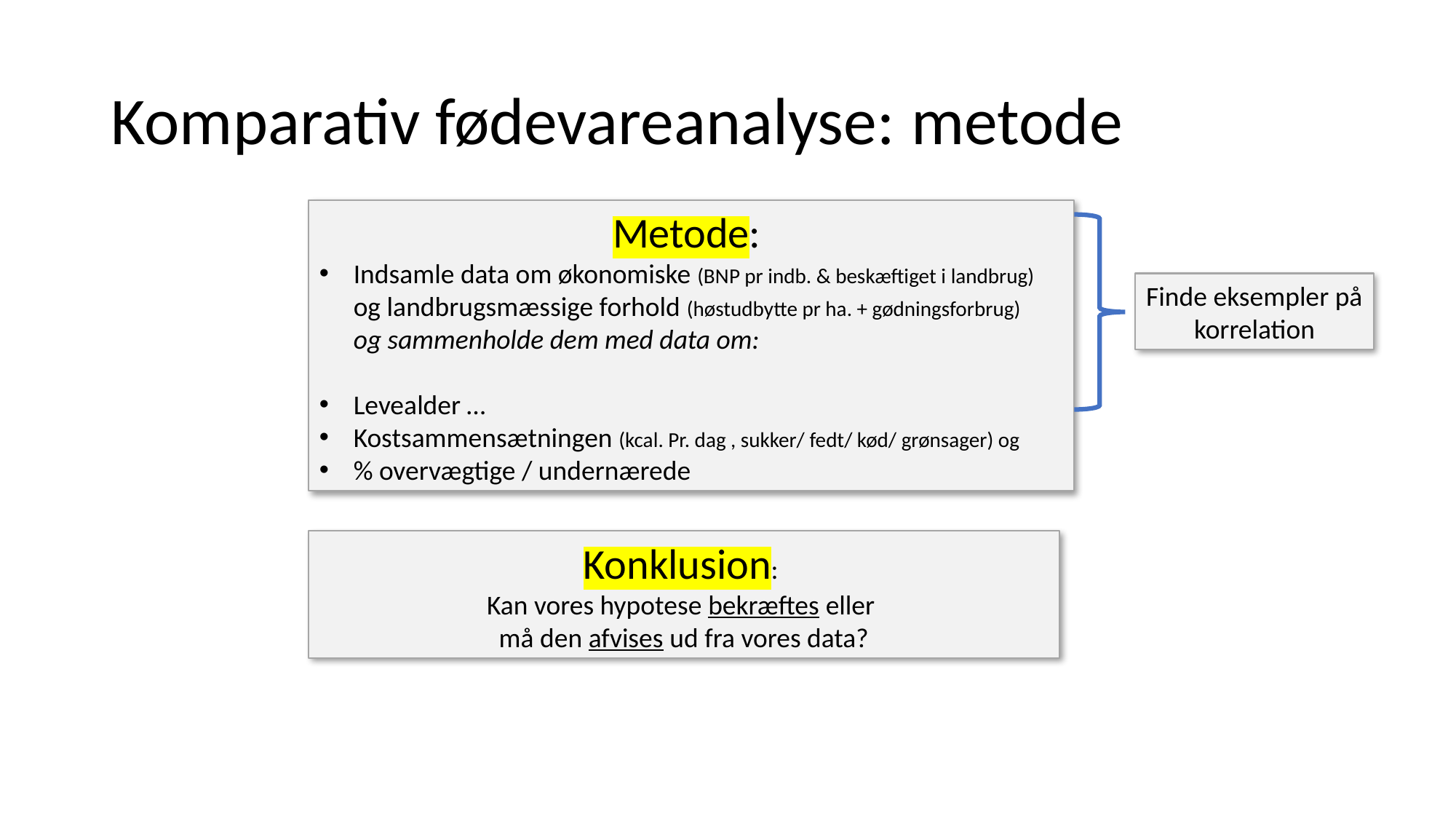

# Komparativ fødevareanalyse: metode
Metode:
Indsamle data om økonomiske (BNP pr indb. & beskæftiget i landbrug)
og landbrugsmæssige forhold (høstudbytte pr ha. + gødningsforbrug)
og sammenholde dem med data om:
Levealder …
Kostsammensætningen (kcal. Pr. dag , sukker/ fedt/ kød/ grønsager) og
% overvægtige / undernærede

Finde eksempler på
korrelation
Konklusion:
Kan vores hypotese bekræftes eller
må den afvises ud fra vores data?